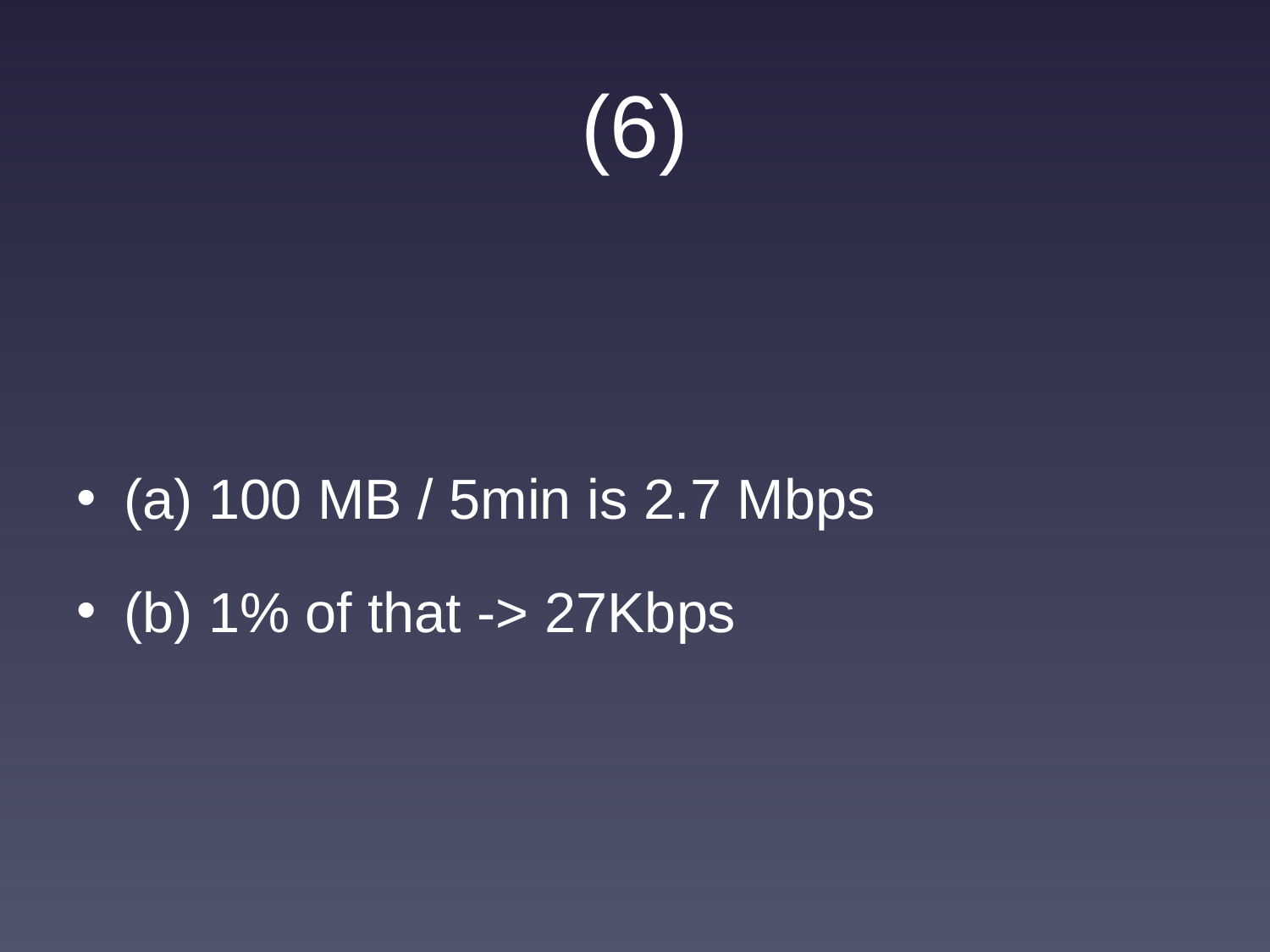

# (6)
(a) 100 MB / 5min is 2.7 Mbps
(b) 1% of that -> 27Kbps